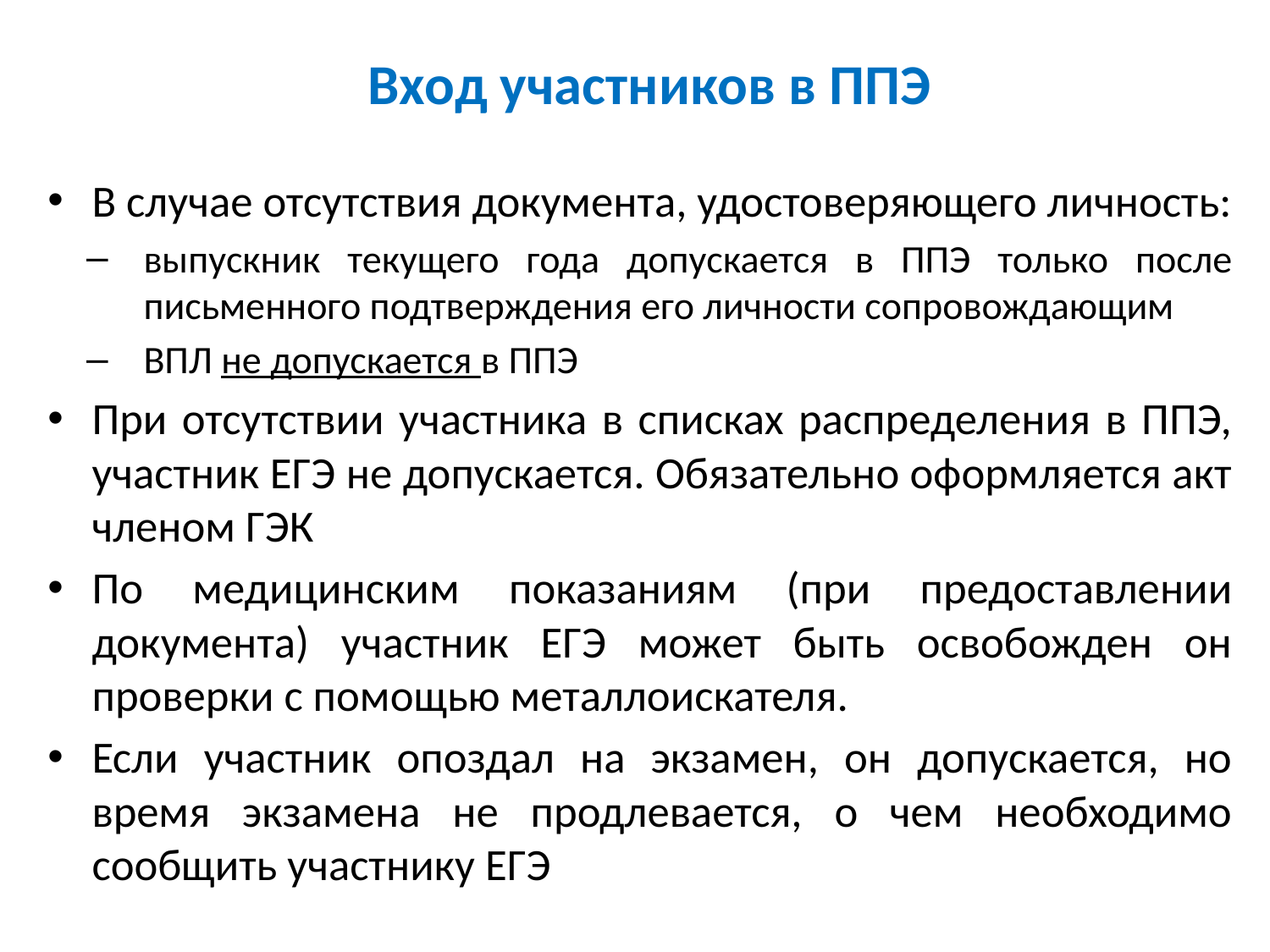

# Вход участников в ППЭ
В случае отсутствия документа, удостоверяющего личность:
выпускник текущего года допускается в ППЭ только после письменного подтверждения его личности сопровождающим
ВПЛ не допускается в ППЭ
При отсутствии участника в списках распределения в ППЭ, участник ЕГЭ не допускается. Обязательно оформляется акт членом ГЭК
По медицинским показаниям (при предоставлении документа) участник ЕГЭ может быть освобожден он проверки с помощью металлоискателя.
Если участник опоздал на экзамен, он допускается, но время экзамена не продлевается, о чем необходимо сообщить участнику ЕГЭ